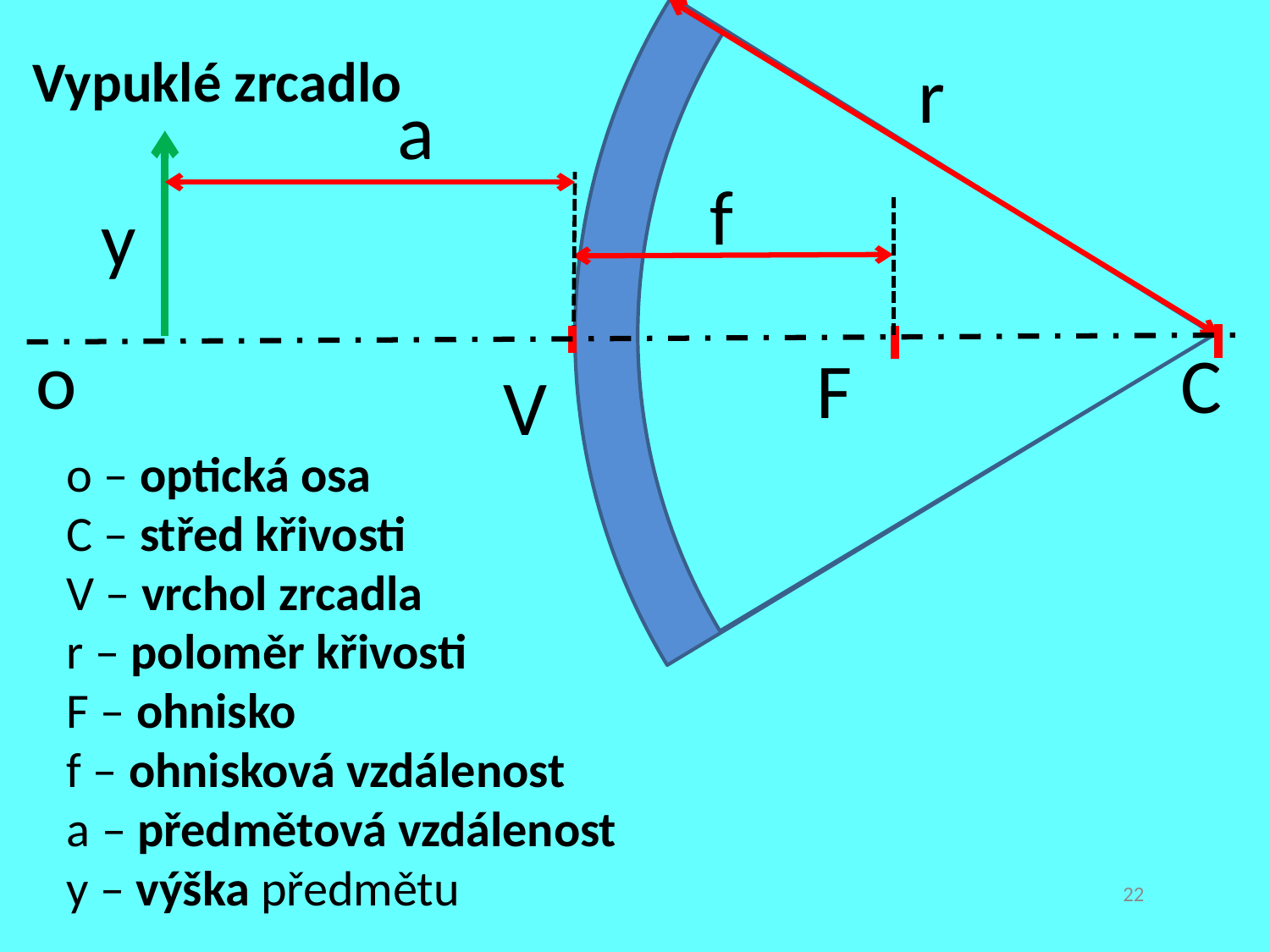

Vypuklé zrcadlo
r
a
f
y
o
C
F
V
o – optická osa
C – střed křivosti
V – vrchol zrcadla
r – poloměr křivosti
F – ohnisko
f – ohnisková vzdálenost
a – předmětová vzdálenost
y – výška předmětu

22